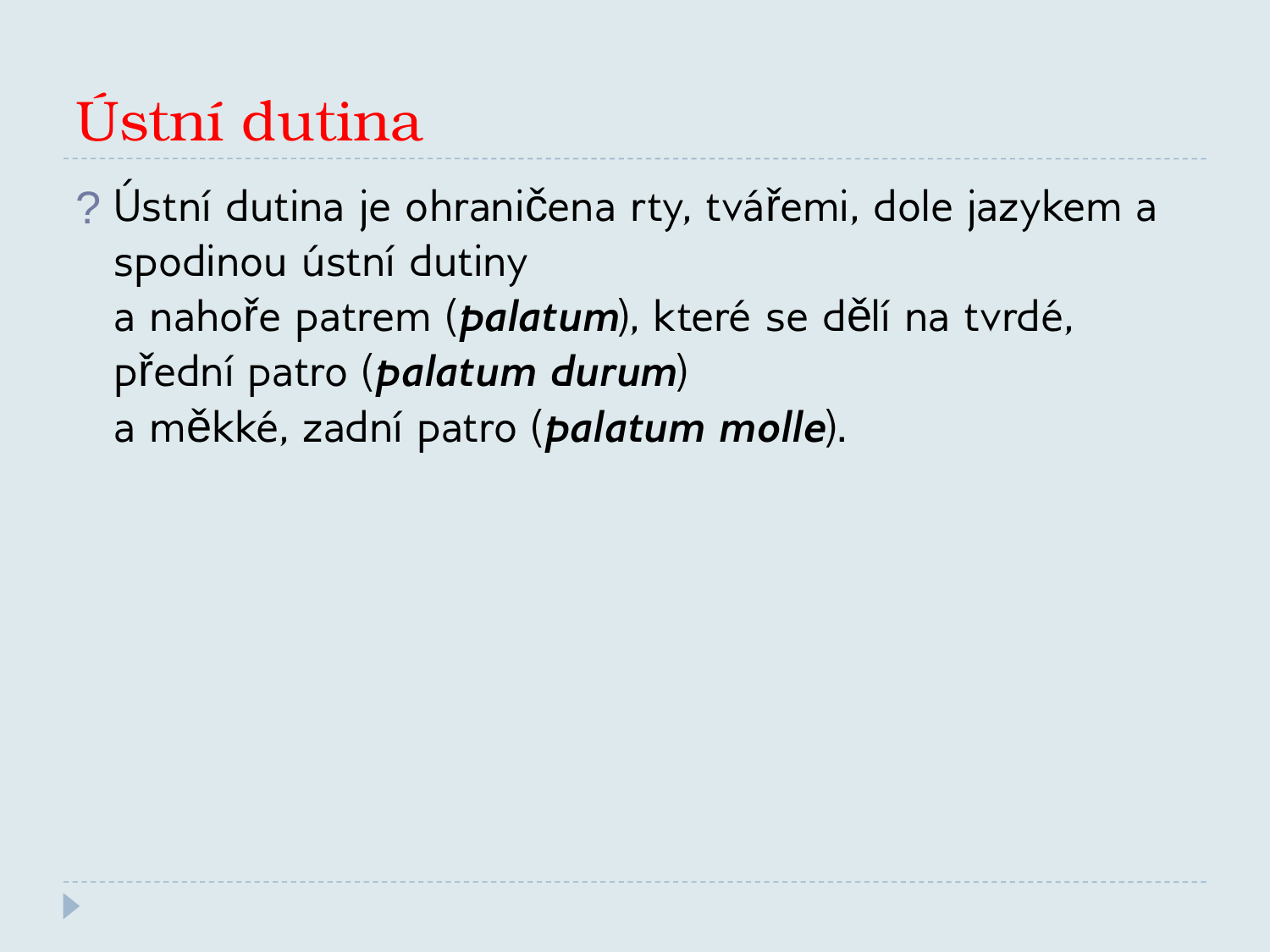

Ústní dutina
Ústní dutina je ohraničena rty, tvářemi, dole jazykem a spodinou ústní dutiny
a nahoře patrem (palatum), které se dělí na tvrdé, přední patro (palatum durum)
a měkké, zadní patro (palatum molle).